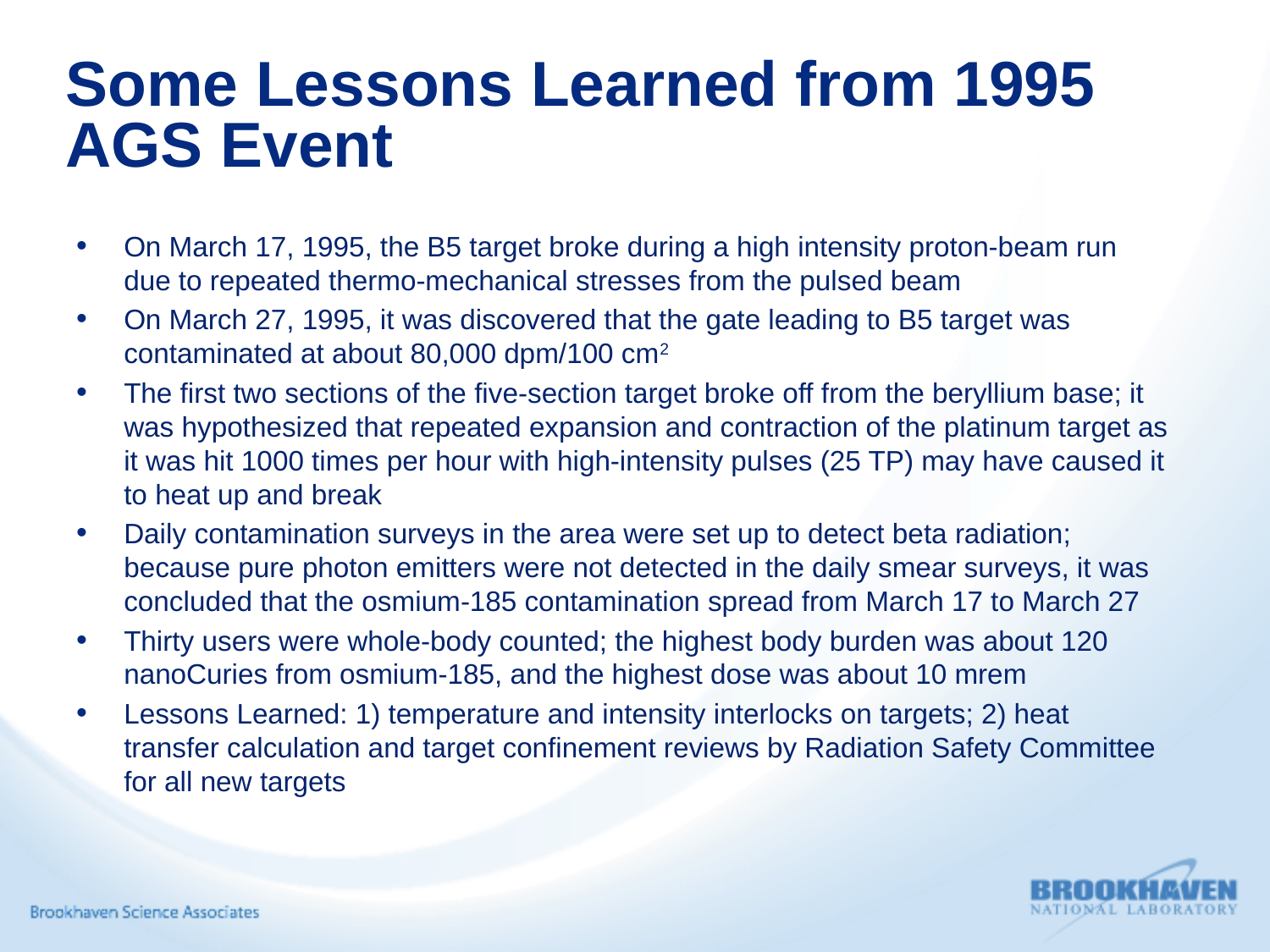

# Some Lessons Learned from 1995 AGS Event
On March 17, 1995, the B5 target broke during a high intensity proton-beam run due to repeated thermo-mechanical stresses from the pulsed beam
On March 27, 1995, it was discovered that the gate leading to B5 target was contaminated at about 80,000 dpm/100 cm2
The first two sections of the five-section target broke off from the beryllium base; it was hypothesized that repeated expansion and contraction of the platinum target as it was hit 1000 times per hour with high-intensity pulses (25 TP) may have caused it to heat up and break
Daily contamination surveys in the area were set up to detect beta radiation; because pure photon emitters were not detected in the daily smear surveys, it was concluded that the osmium-185 contamination spread from March 17 to March 27
Thirty users were whole-body counted; the highest body burden was about 120 nanoCuries from osmium-185, and the highest dose was about 10 mrem
Lessons Learned: 1) temperature and intensity interlocks on targets; 2) heat transfer calculation and target confinement reviews by Radiation Safety Committee for all new targets